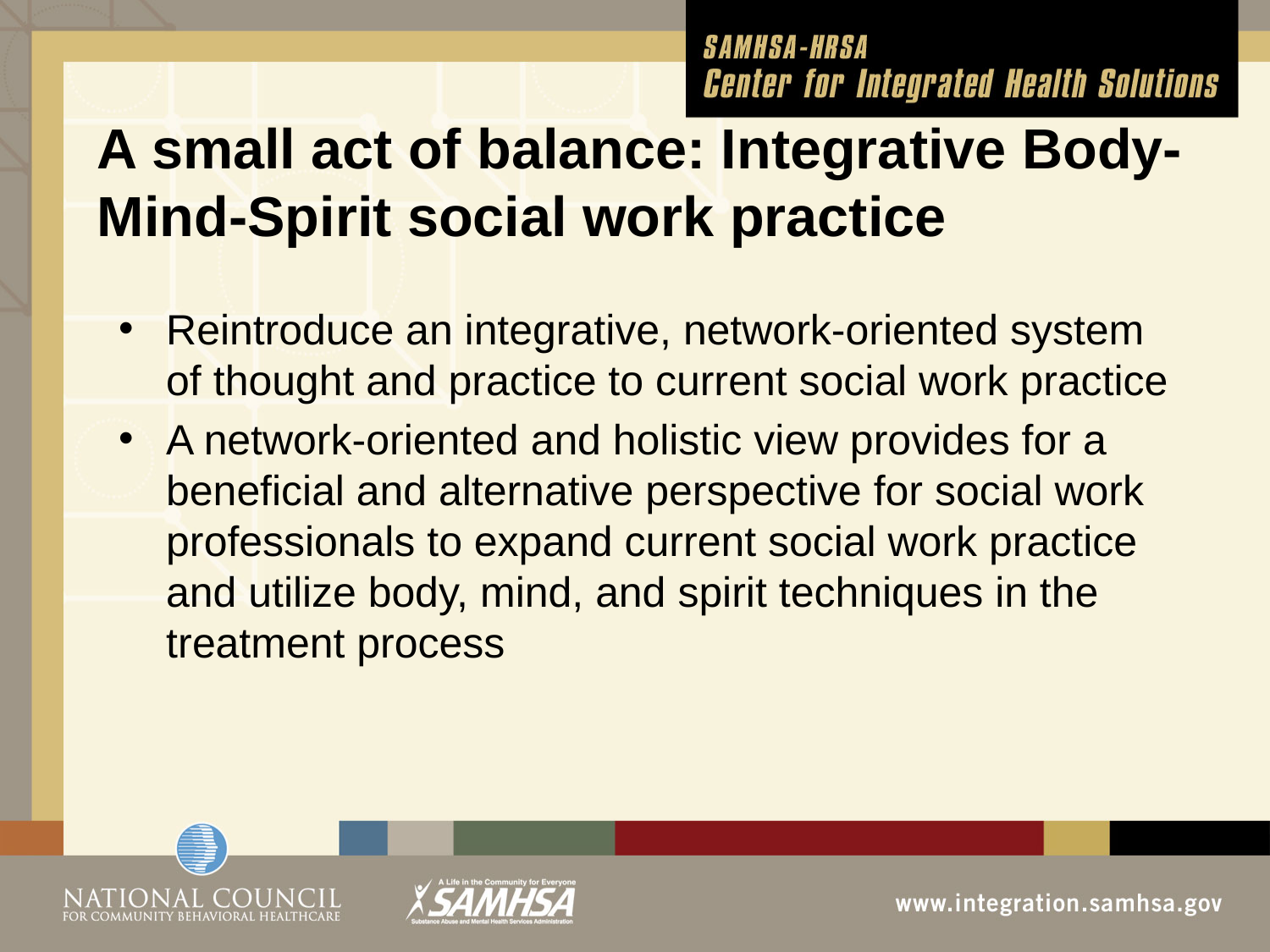

# A small act of balance: Integrative Body-Mind-Spirit social work practice
Reintroduce an integrative, network-oriented system of thought and practice to current social work practice
A network-oriented and holistic view provides for a beneficial and alternative perspective for social work professionals to expand current social work practice and utilize body, mind, and spirit techniques in the treatment process